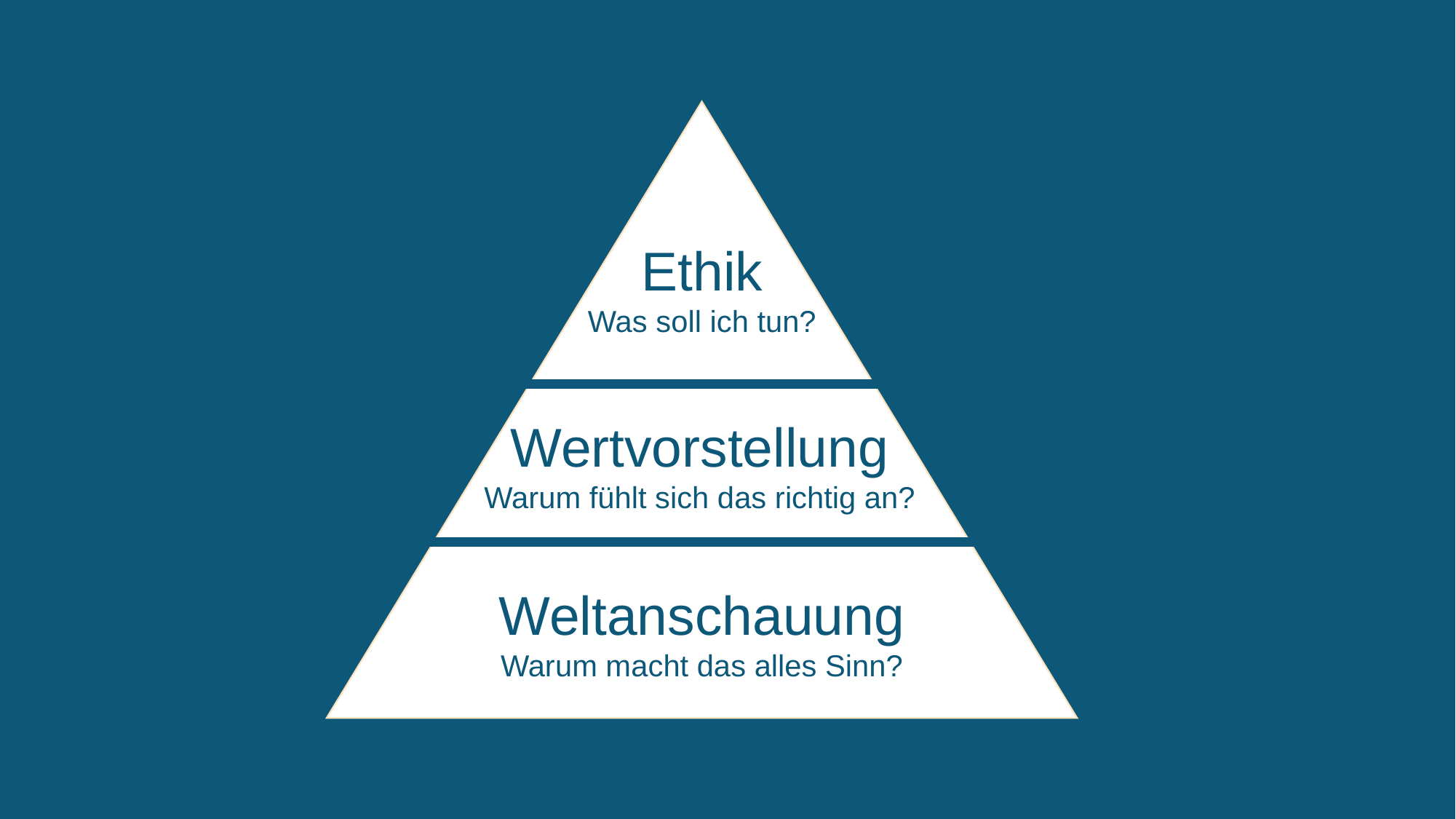

Ethik
Was soll ich tun?
Wertvorstellung
Warum fühlt sich das richtig an?
Weltanschauung
Warum macht das alles Sinn?